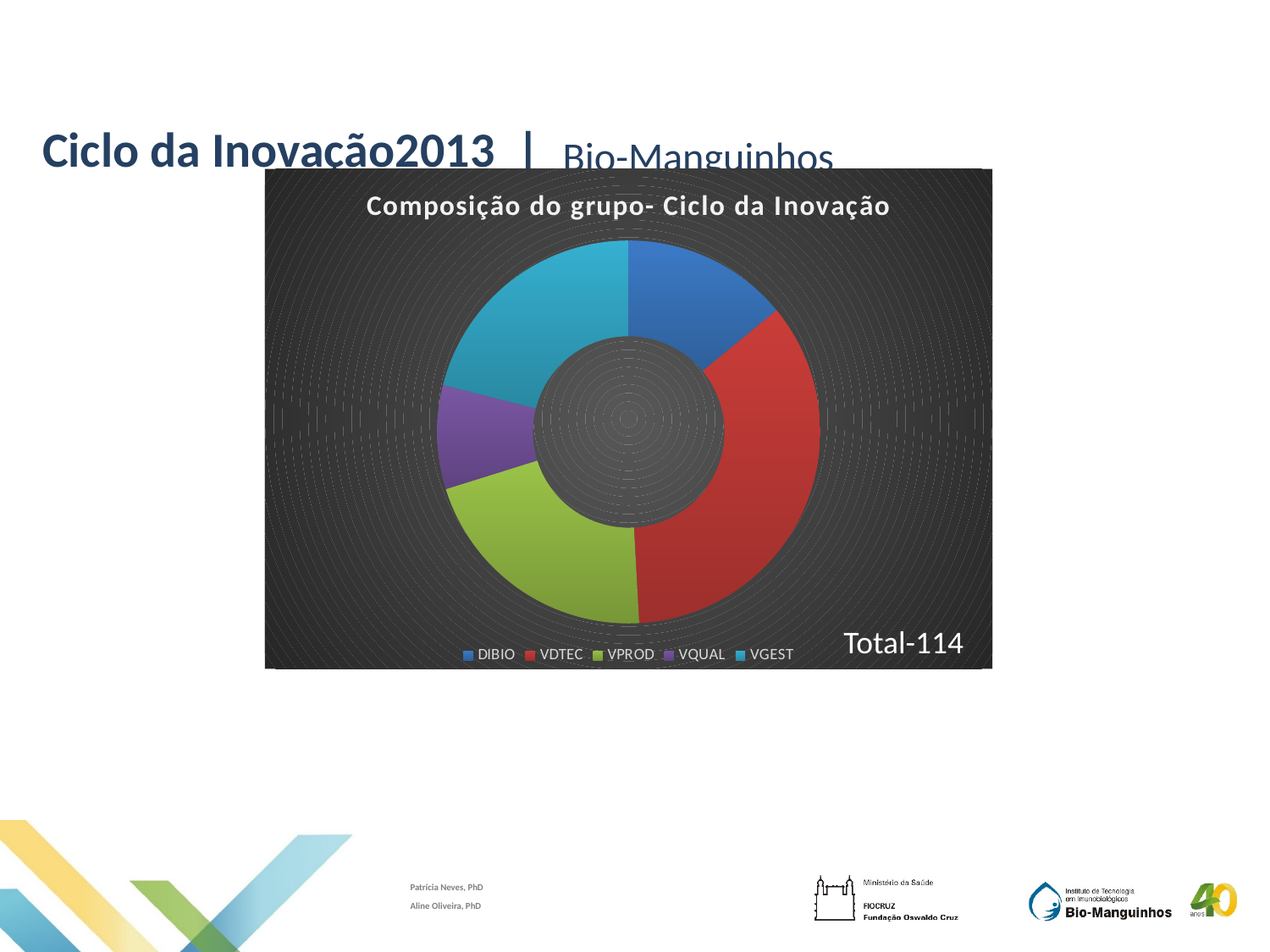

Ciclo da Inovação2013  |  Bio-Manguinhos

### Chart: Composição do grupo- Ciclo da Inovação

| Category |  |
|---|---|
| DIBIO | 16.0 |
| VDTEC | 40.0 |
| VPROD | 24.0 |
| VQUAL | 10.0 |
| VGEST | 24.0 |
Total-114